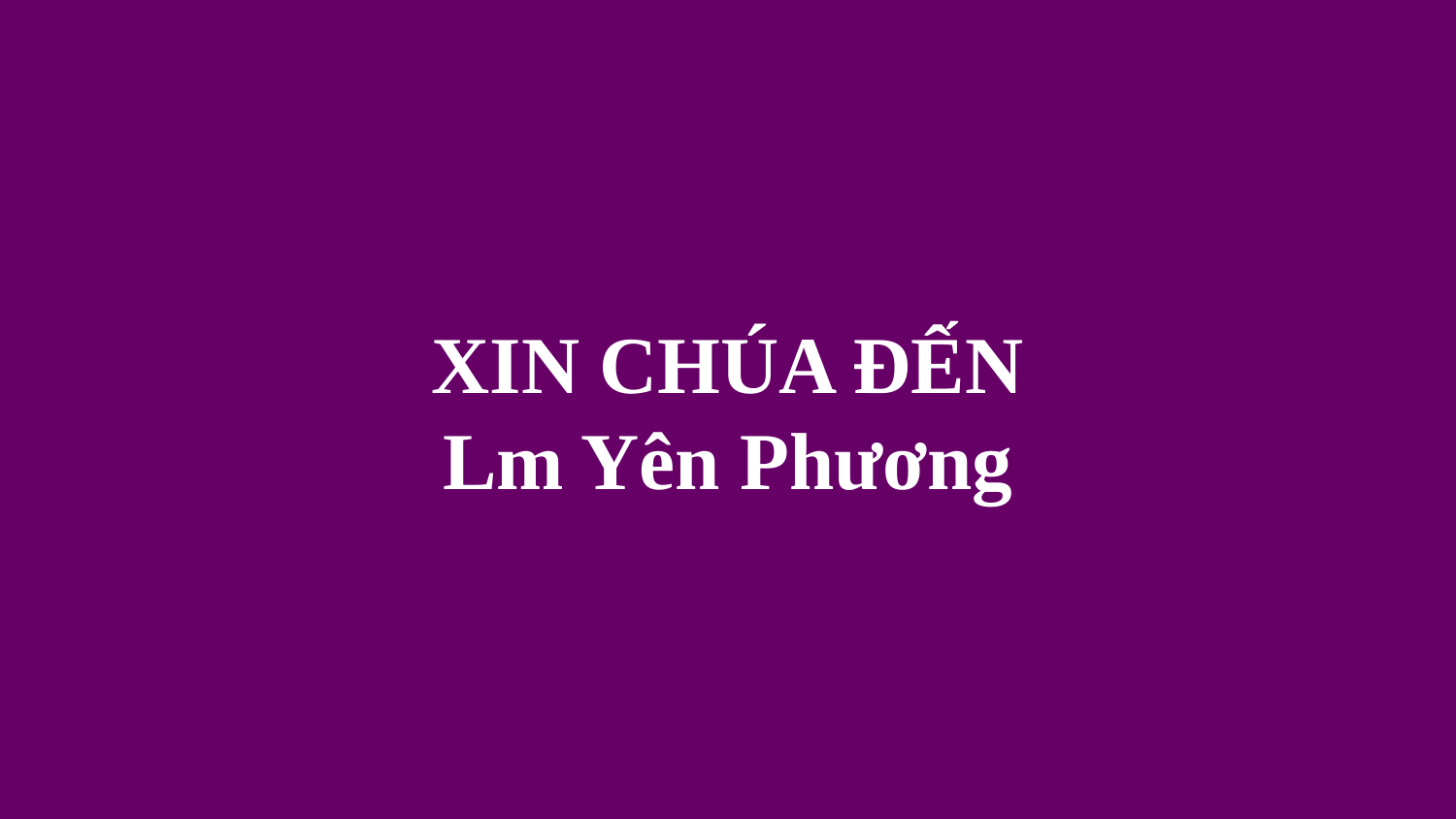

# XIN CHÚA ĐẾN Lm Yên Phương